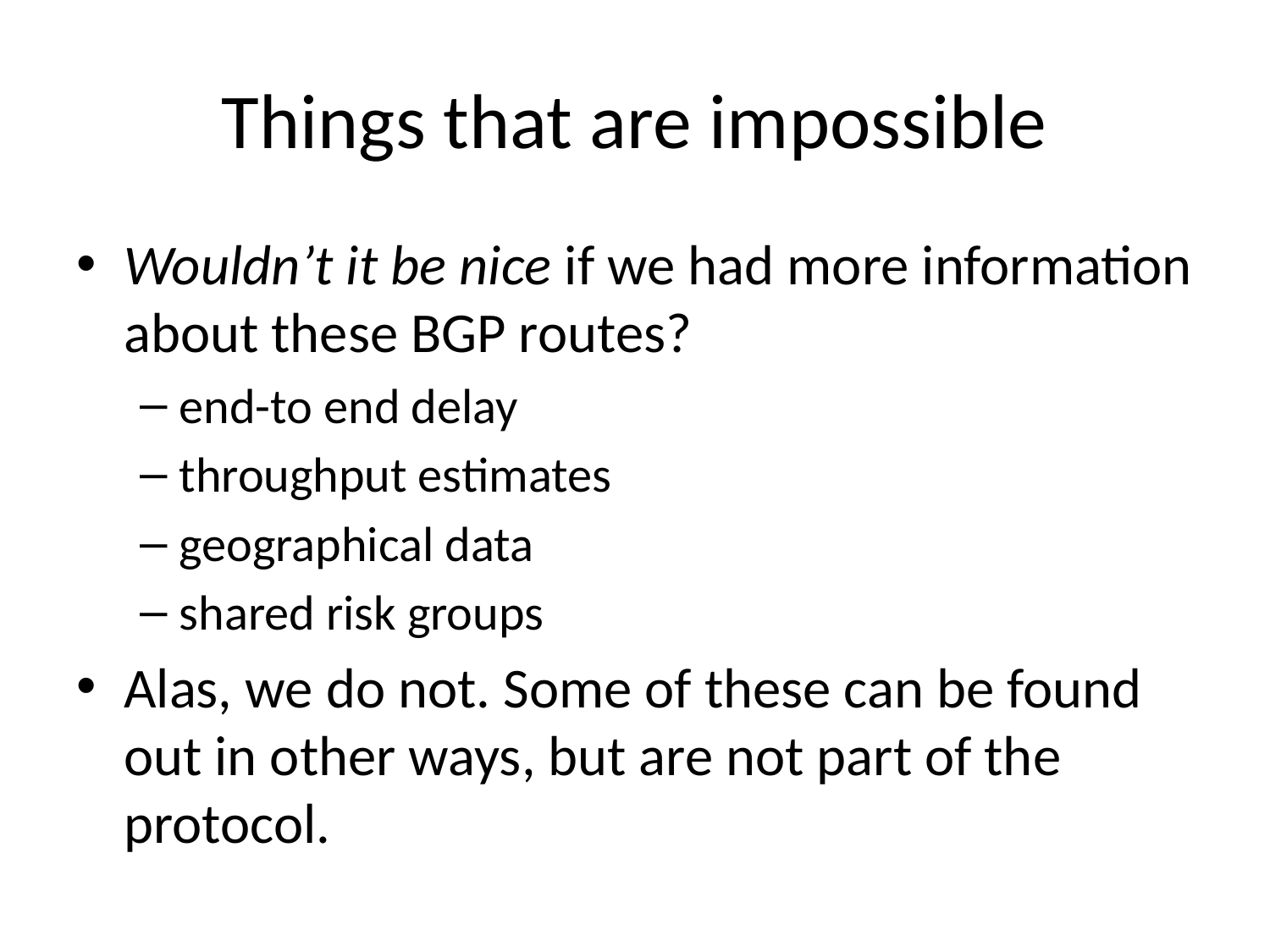

# Things that are impossible
Wouldn’t it be nice if we had more information about these BGP routes?
end-to end delay
throughput estimates
geographical data
shared risk groups
Alas, we do not. Some of these can be found out in other ways, but are not part of the protocol.